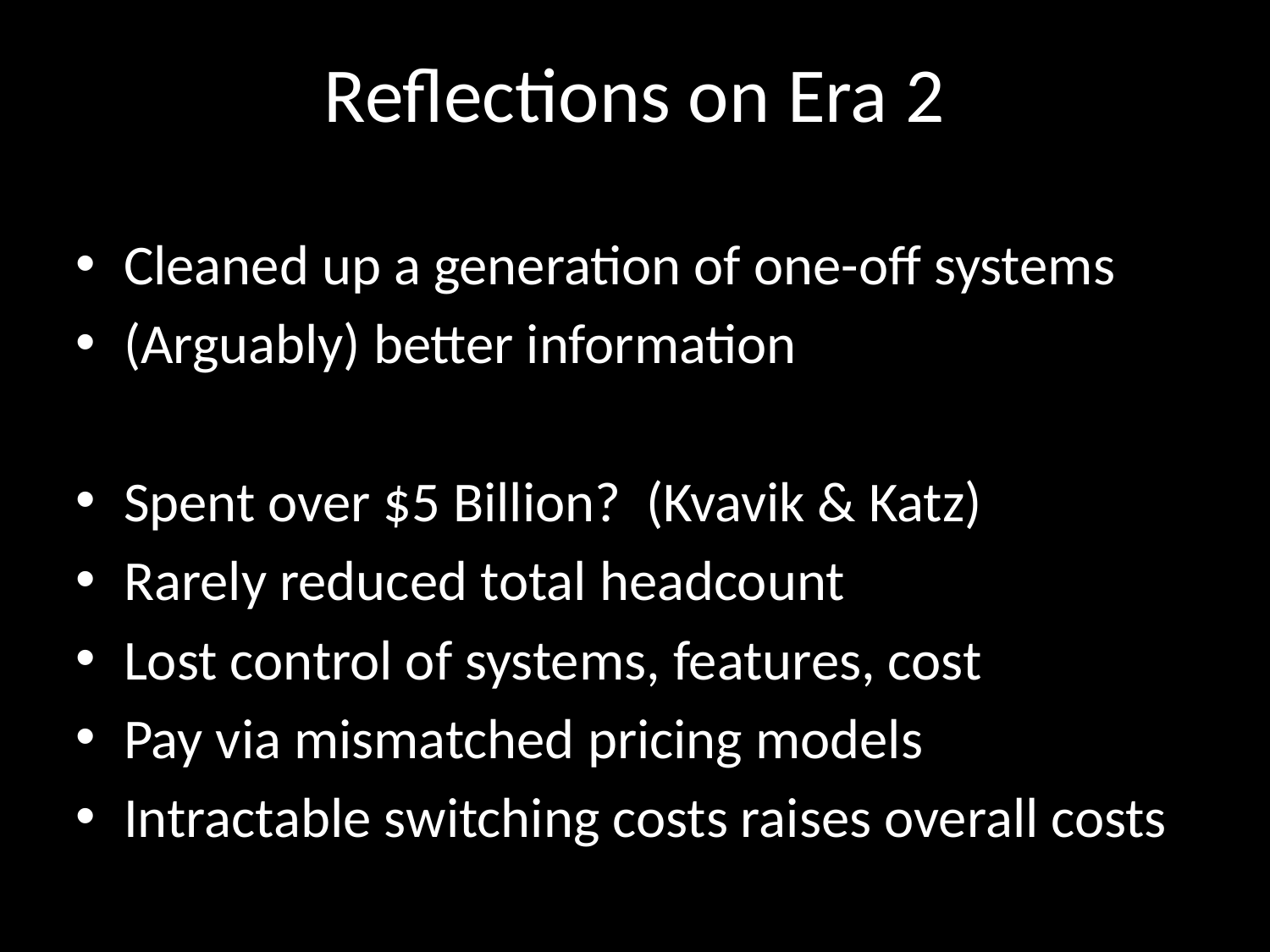

# Reflections on Era 2
Cleaned up a generation of one-off systems
(Arguably) better information

Spent over $5 Billion?  (Kvavik & Katz)
Rarely reduced total headcount
Lost control of systems, features, cost
Pay via mismatched pricing models
Intractable switching costs raises overall costs